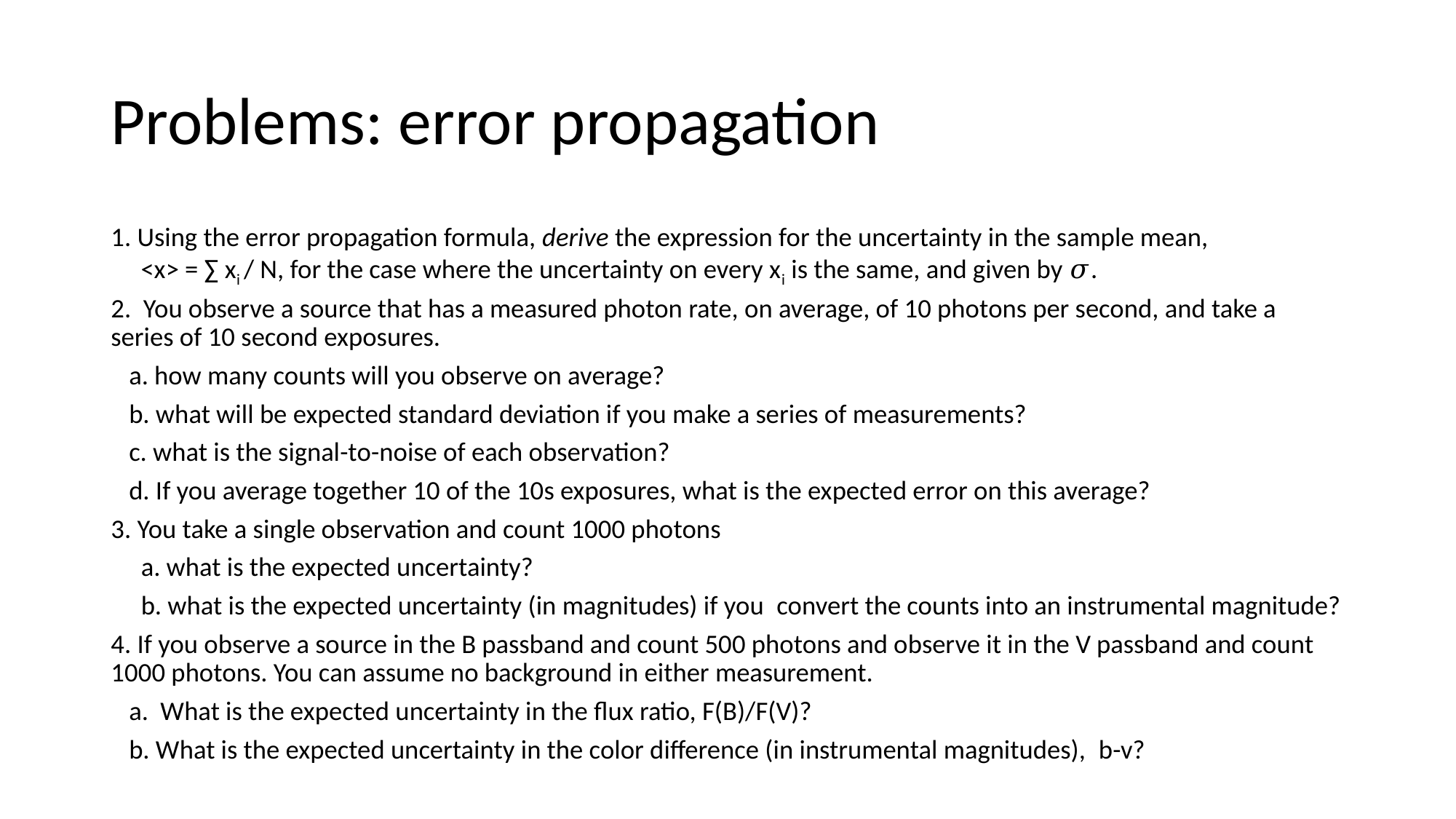

# Problems: error propagation
1. Using the error propagation formula, derive the expression for the uncertainty in the sample mean,                            <x> = ∑ xi / N, for the case where the uncertainty on every xi is the same, and given by 𝜎.
2.  You observe a source that has a measured photon rate, on average, of 10 photons per second, and take a series of 10 second exposures.
   a. how many counts will you observe on average?
   b. what will be expected standard deviation if you make a series of measurements?
   c. what is the signal-to-noise of each observation?
   d. If you average together 10 of the 10s exposures, what is the expected error on this average?
3. You take a single observation and count 1000 photons
     a. what is the expected uncertainty?
     b. what is the expected uncertainty (in magnitudes) if you  convert the counts into an instrumental magnitude?
4. If you observe a source in the B passband and count 500 photons and observe it in the V passband and count 1000 photons. You can assume no background in either measurement.
   a.  What is the expected uncertainty in the flux ratio, F(B)/F(V)?
   b. What is the expected uncertainty in the color difference (in instrumental magnitudes),  b-v?